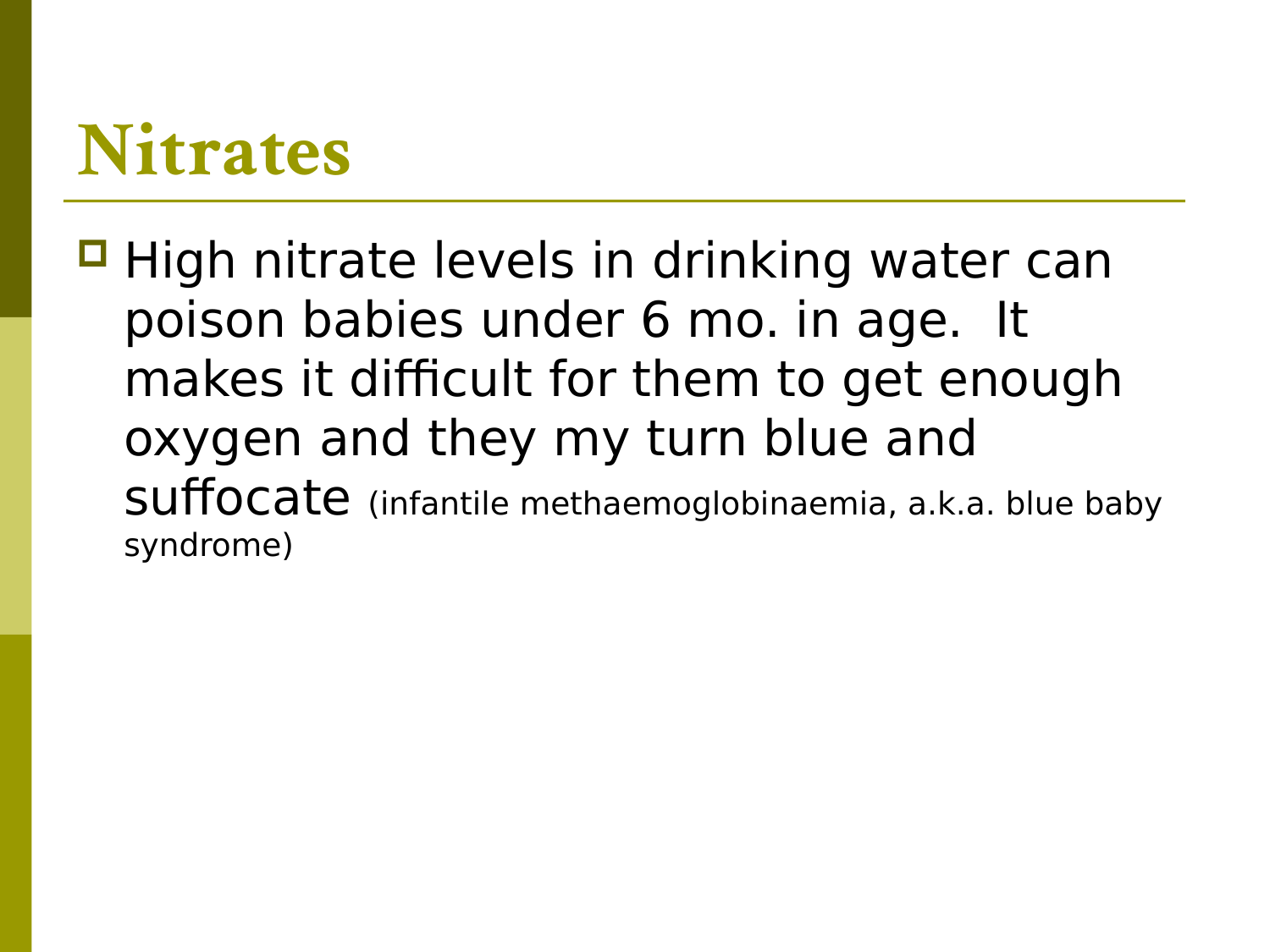

# Nitrates
High nitrate levels in drinking water can poison babies under 6 mo. in age.  It makes it difficult for them to get enough oxygen and they my turn blue and suffocate (infantile methaemoglobinaemia, a.k.a. blue baby syndrome)